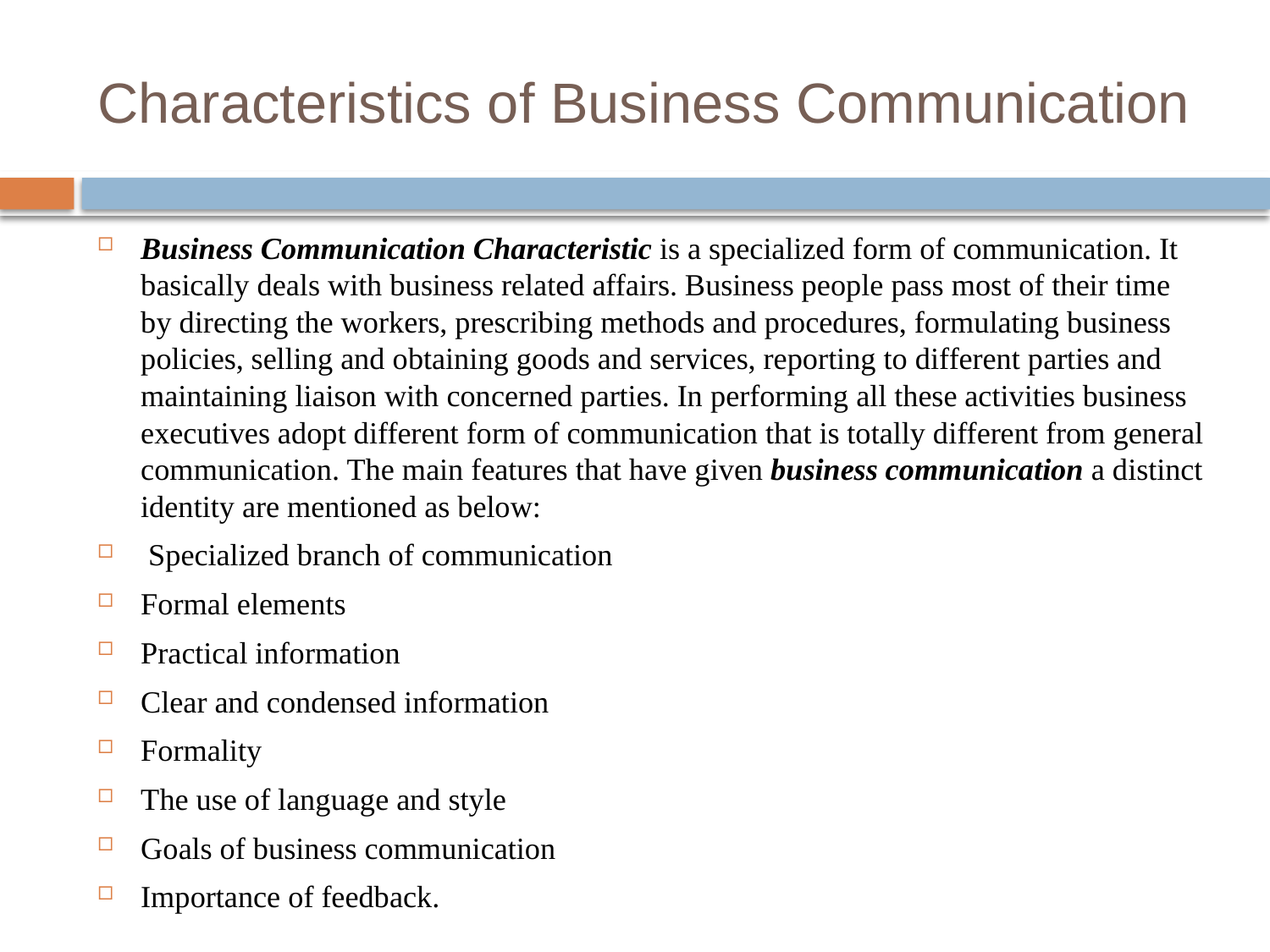

# Characteristics of Business Communication
Business Communication Characteristic is a specialized form of communication. It basically deals with business related affairs. Business people pass most of their time by directing the workers, prescribing methods and procedures, formulating business policies, selling and obtaining goods and services, reporting to different parties and maintaining liaison with concerned parties. In performing all these activities business executives adopt different form of communication that is totally different from general communication. The main features that have given business communication a distinct identity are mentioned as below:
 Specialized branch of communication
Formal elements
Practical information
Clear and condensed information
Formality
The use of language and style
Goals of business communication
Importance of feedback.